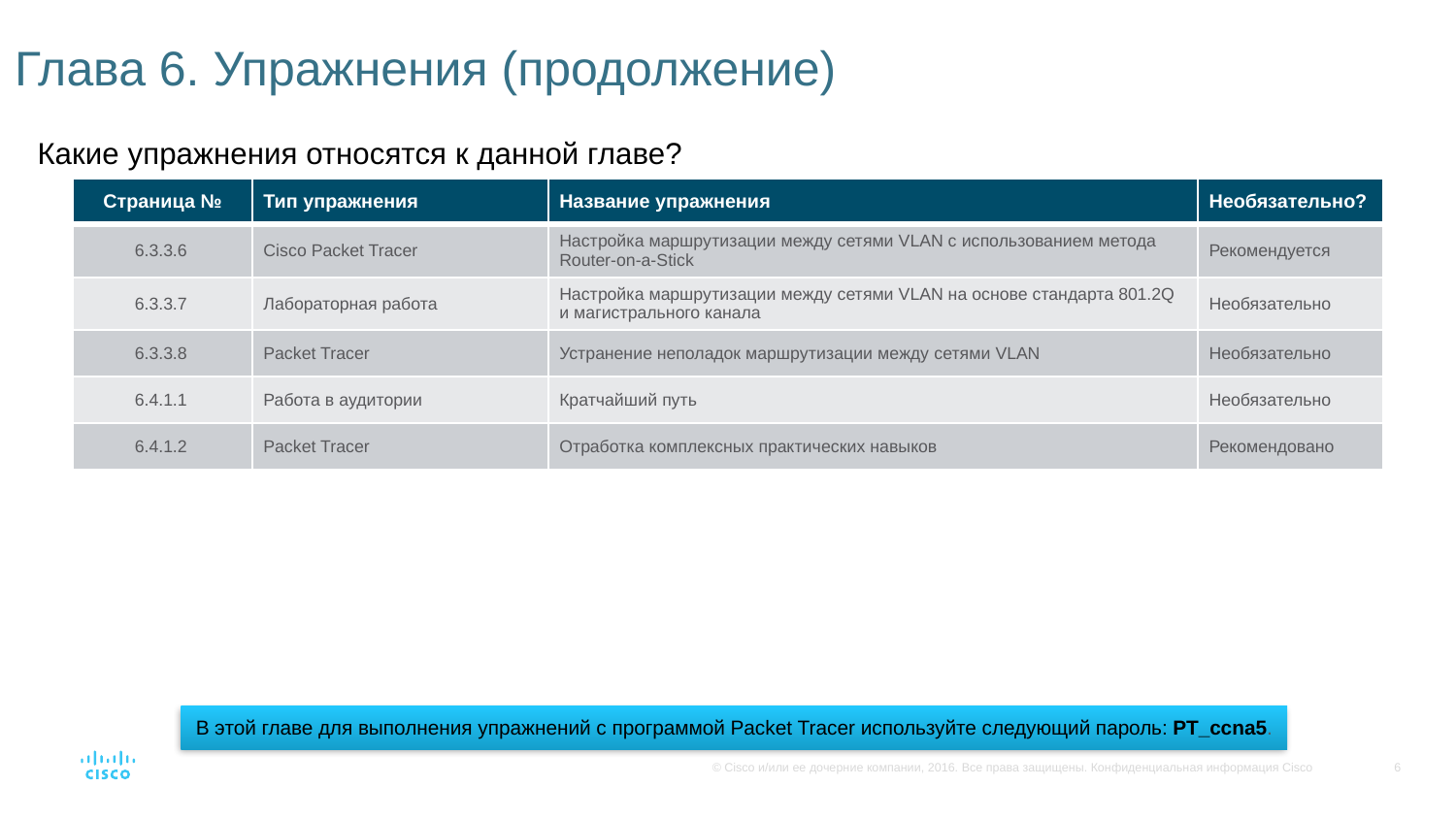

# Глава 6. Упражнения (продолжение)
Какие упражнения относятся к данной главе?

| Страница № | Тип упражнения | Название упражнения | Необязательно? |
| --- | --- | --- | --- |
| 6.3.3.6 | Cisco Packet Tracer | Настройка маршрутизации между сетями VLAN с использованием метода Router-on-a-Stick | Рекомендуется |
| 6.3.3.7 | Лабораторная работа | Настройка маршрутизации между сетями VLAN на основе стандарта 801.2Q и магистрального канала | Необязательно |
| 6.3.3.8 | Packet Tracer | Устранение неполадок маршрутизации между сетями VLAN | Необязательно |
| 6.4.1.1 | Работа в аудитории | Кратчайший путь | Необязательно |
| 6.4.1.2 | Packet Tracer | Отработка комплексных практических навыков | Рекомендовано |
В этой главе для выполнения упражнений с программой Packet Tracer используйте следующий пароль: PT_ccna5.